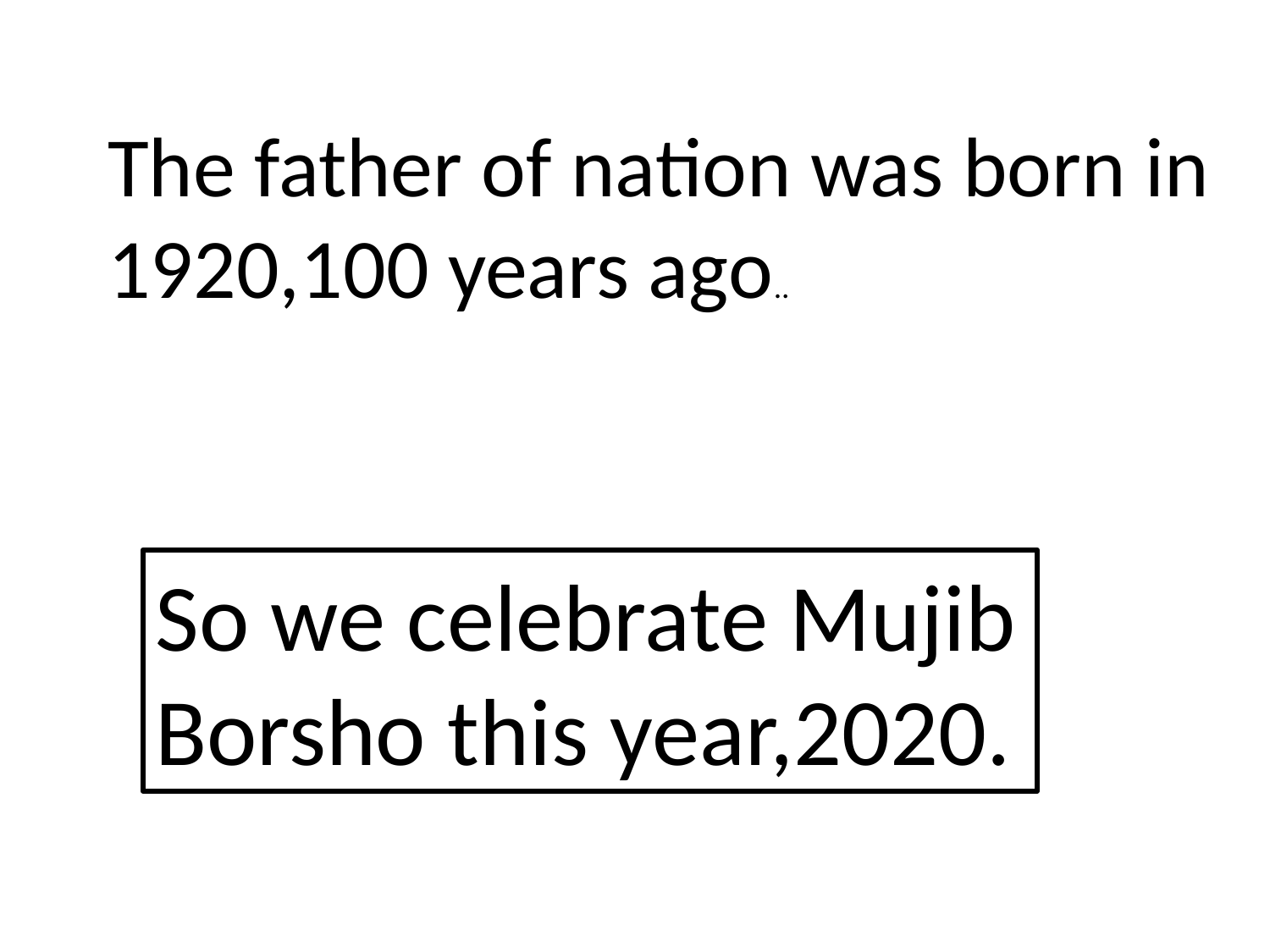

The father of nation was born in 1920,100 years ago..
So we celebrate Mujib Borsho this year,2020.